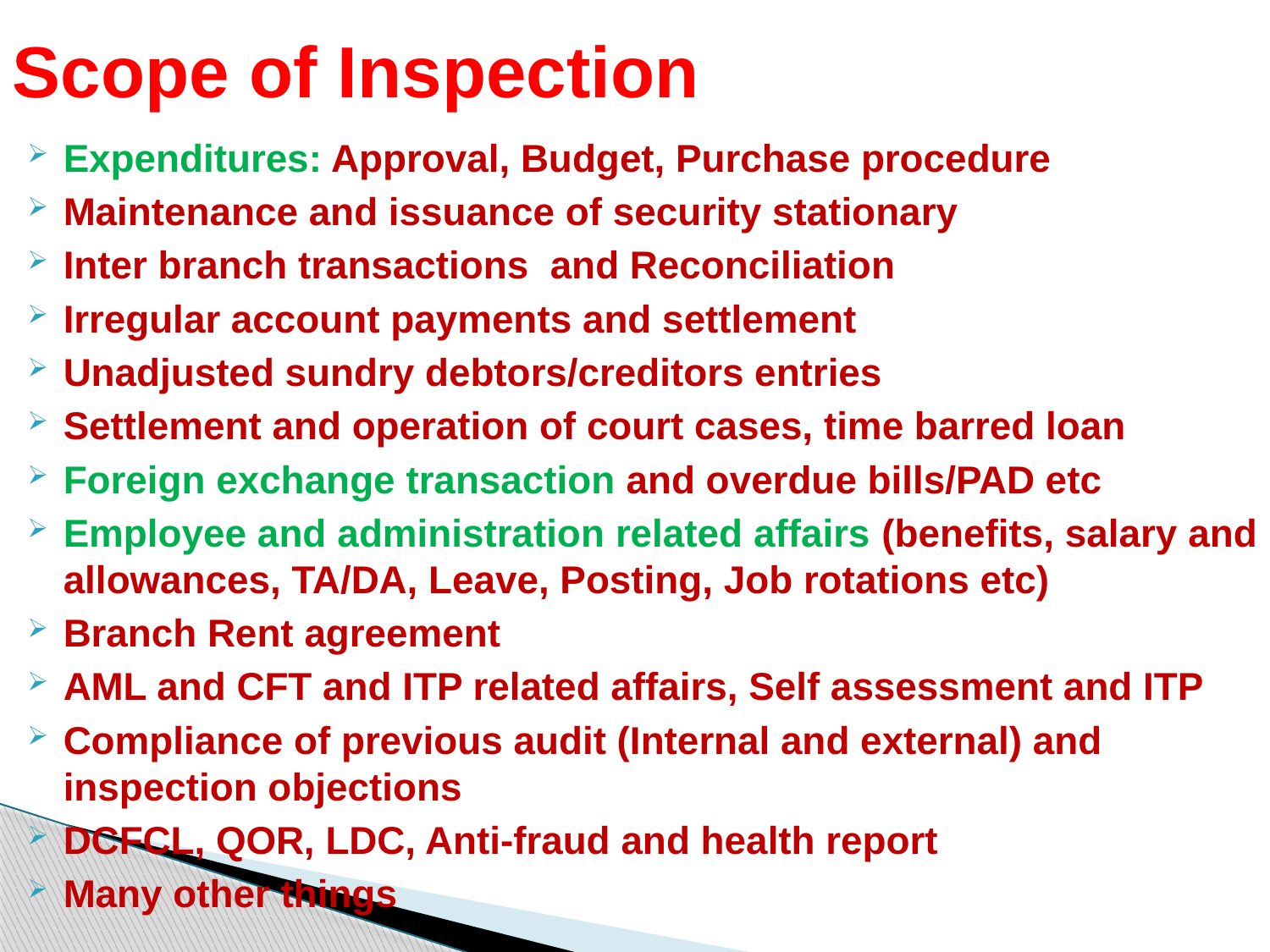

# Scope of Inspection
Expenditures: Approval, Budget, Purchase procedure
Maintenance and issuance of security stationary
Inter branch transactions  and Reconciliation
Irregular account payments and settlement
Unadjusted sundry debtors/creditors entries
Settlement and operation of court cases, time barred loan
Foreign exchange transaction and overdue bills/PAD etc
Employee and administration related affairs (benefits, salary and allowances, TA/DA, Leave, Posting, Job rotations etc)
Branch Rent agreement
AML and CFT and ITP related affairs, Self assessment and ITP
Compliance of previous audit (Internal and external) and inspection objections
DCFCL, QOR, LDC, Anti-fraud and health report
Many other things